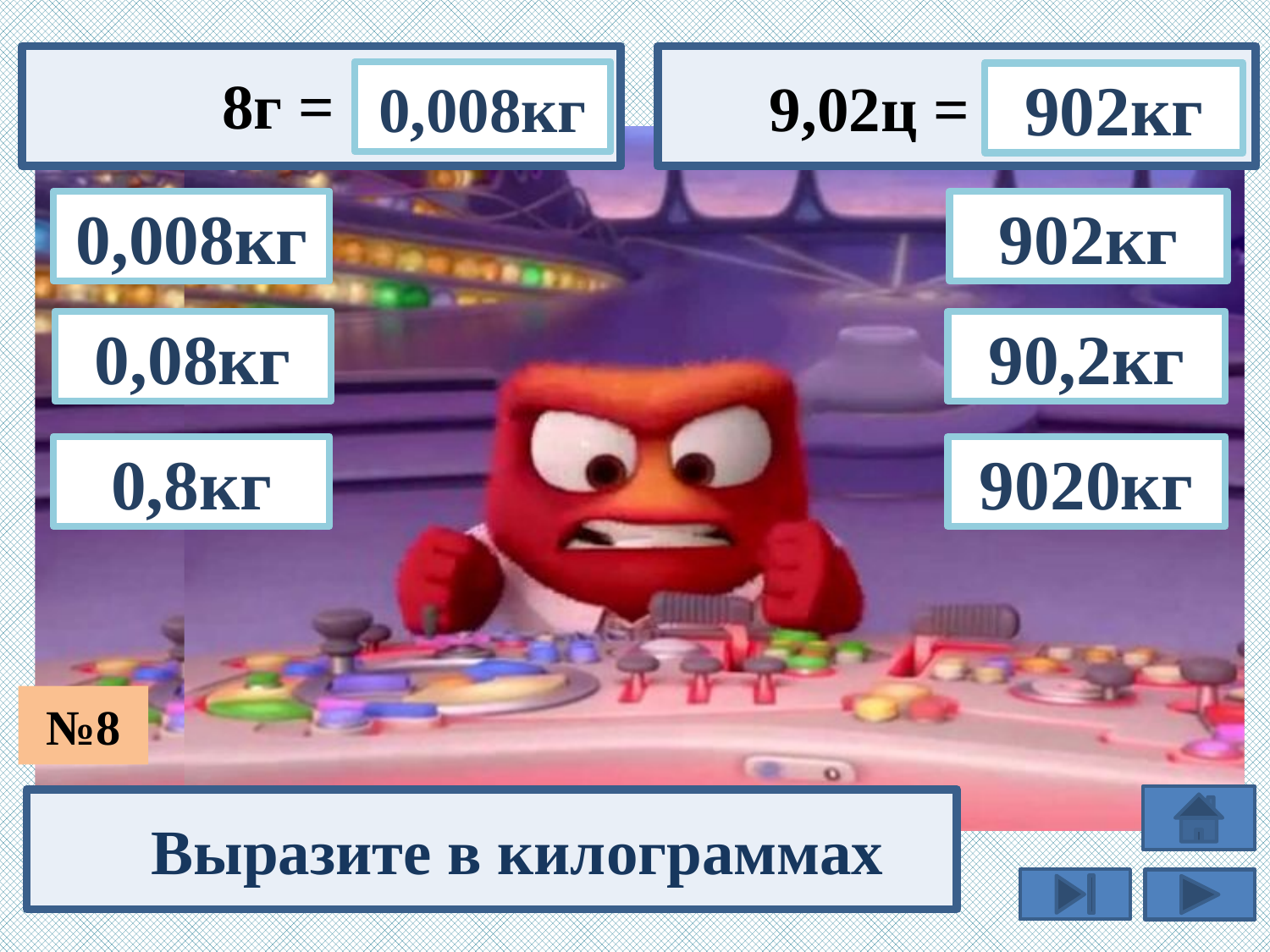

8г =
      9,02ц =
0,008кг
902кг
902кг
0,008кг
90,2кг
0,08кг
0,8кг
9020кг
№8

Выразите в килограммах